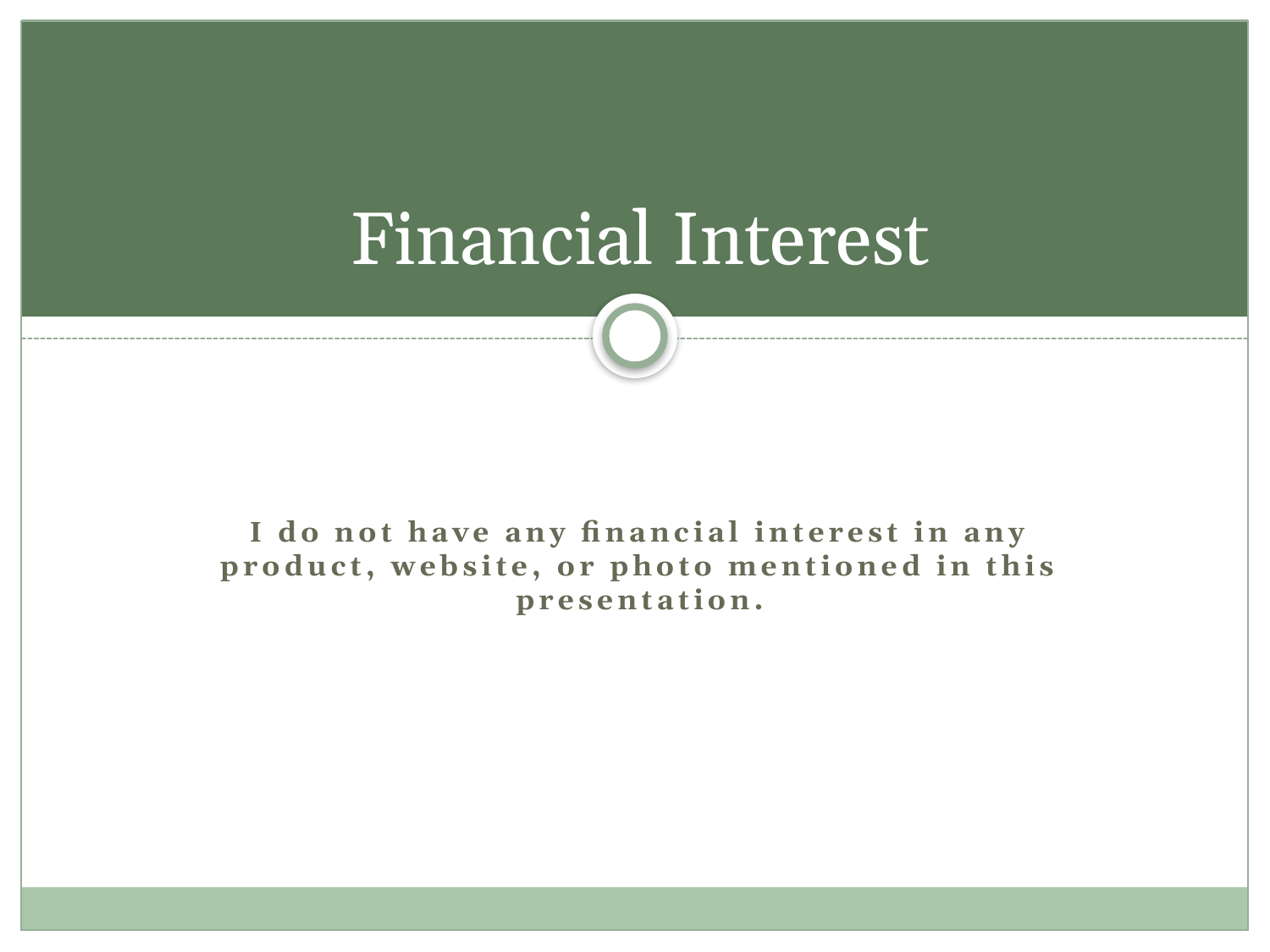

# Financial Interest
I do not have any financial interest in any product, website, or photo mentioned in this presentation.